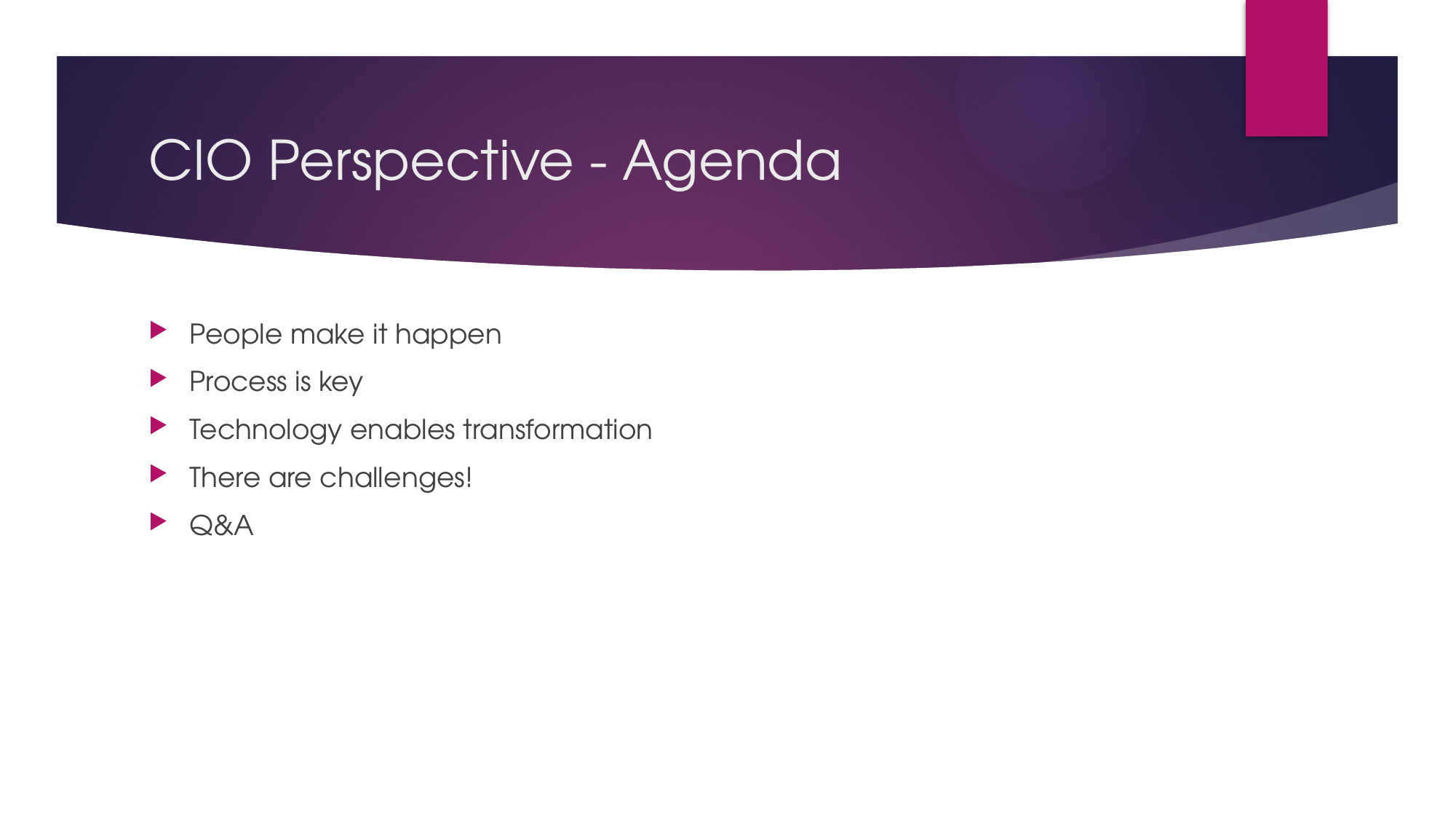

# CIO Perspective - Agenda
People make it happen
Process is key
Technology enables transformation
There are challenges!
Q&A